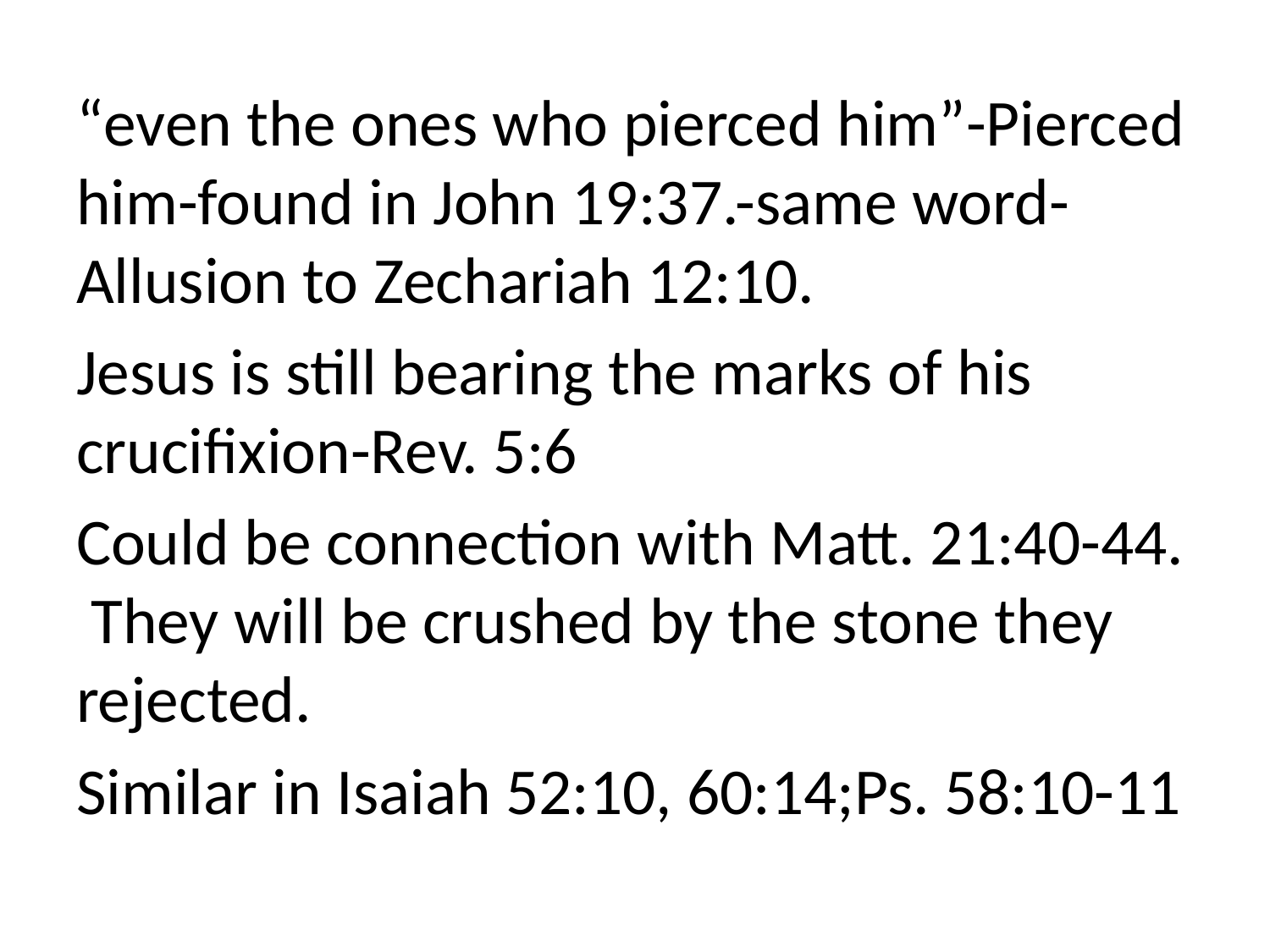

“even the ones who pierced him”-Pierced him-found in John 19:37.-same word-Allusion to Zechariah 12:10.
Jesus is still bearing the marks of his crucifixion-Rev. 5:6
Could be connection with Matt. 21:40-44.  They will be crushed by the stone they rejected.
Similar in Isaiah 52:10, 60:14;Ps. 58:10-11